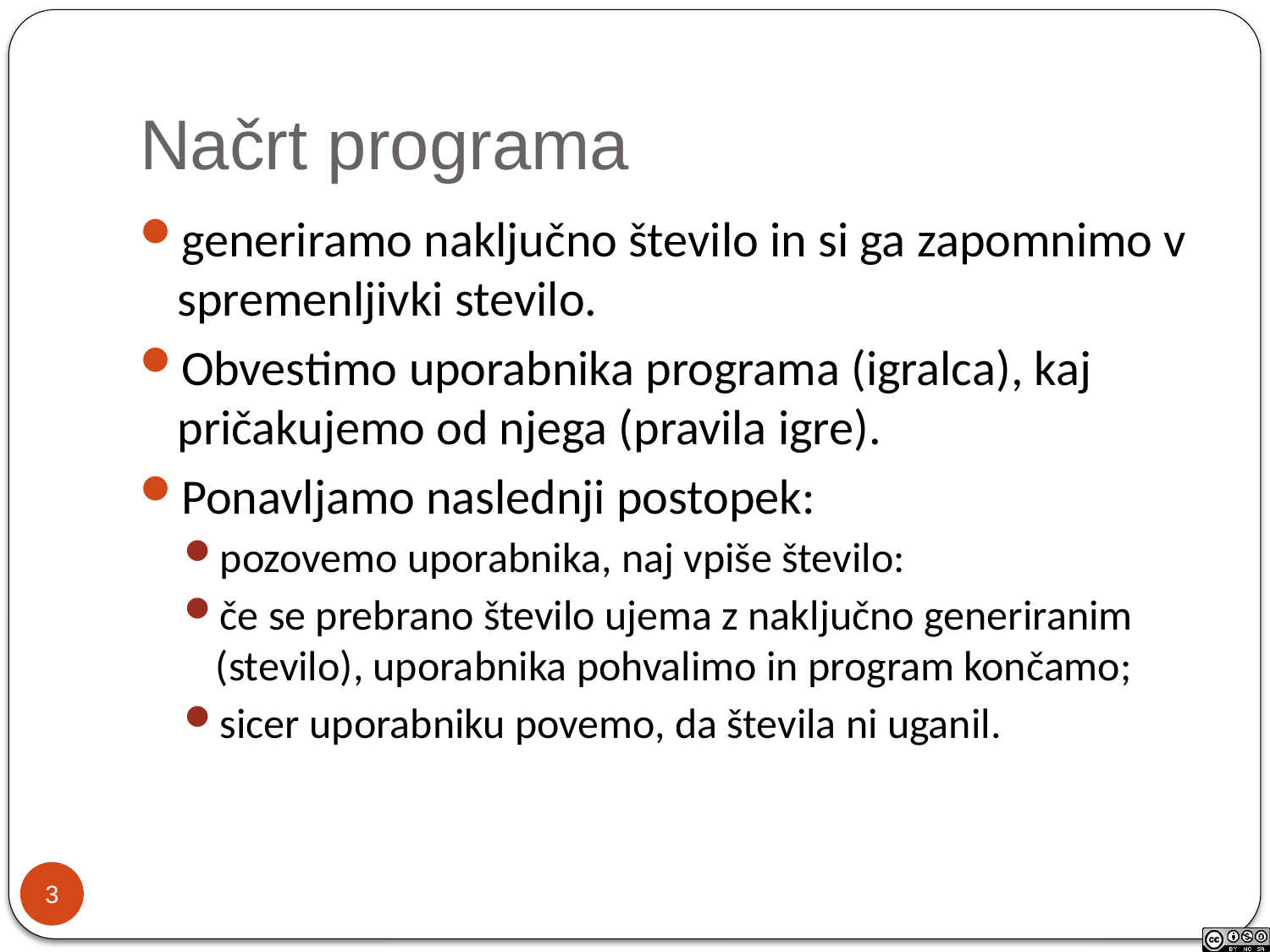

# Načrt programa
generiramo naključno število in si ga zapomnimo v spremenljivki stevilo.
Obvestimo uporabnika programa (igralca), kaj pričakujemo od njega (pravila igre).
Ponavljamo naslednji postopek:
pozovemo uporabnika, naj vpiše število:
če se prebrano število ujema z naključno generiranim (stevilo), uporabnika pohvalimo in program končamo;
sicer uporabniku povemo, da števila ni uganil.

3